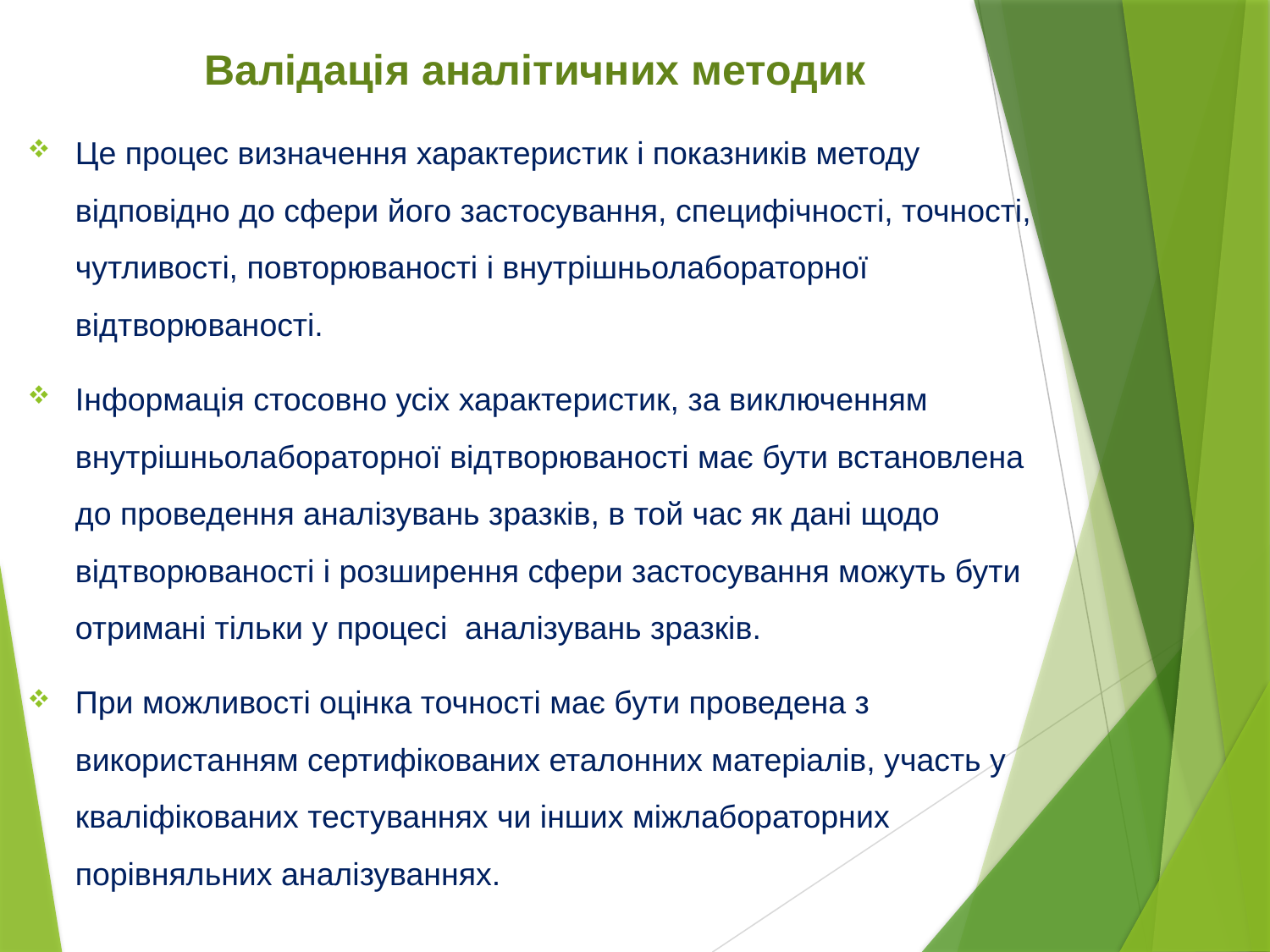

# Валідація аналітичних методик
Це процес визначення характеристик і показників методу відповідно до сфери його застосування, специфічності, точності, чутливості, повторюваності і внутрішньолабораторної відтворюваності.
Інформація стосовно усіх характеристик, за виключенням  внутрішньолабораторної відтворюваності має бути встановлена до проведення аналізувань зразків, в той час як дані щодо відтворюваності і розширення сфери застосування можуть бути отримані тільки у процесі  аналізувань зразків.
При можливості оцінка точності має бути проведена з використанням сертифікованих еталонних матеріалів, участь у кваліфікованих тестуваннях чи інших міжлабораторних порівняльних аналізуваннях.